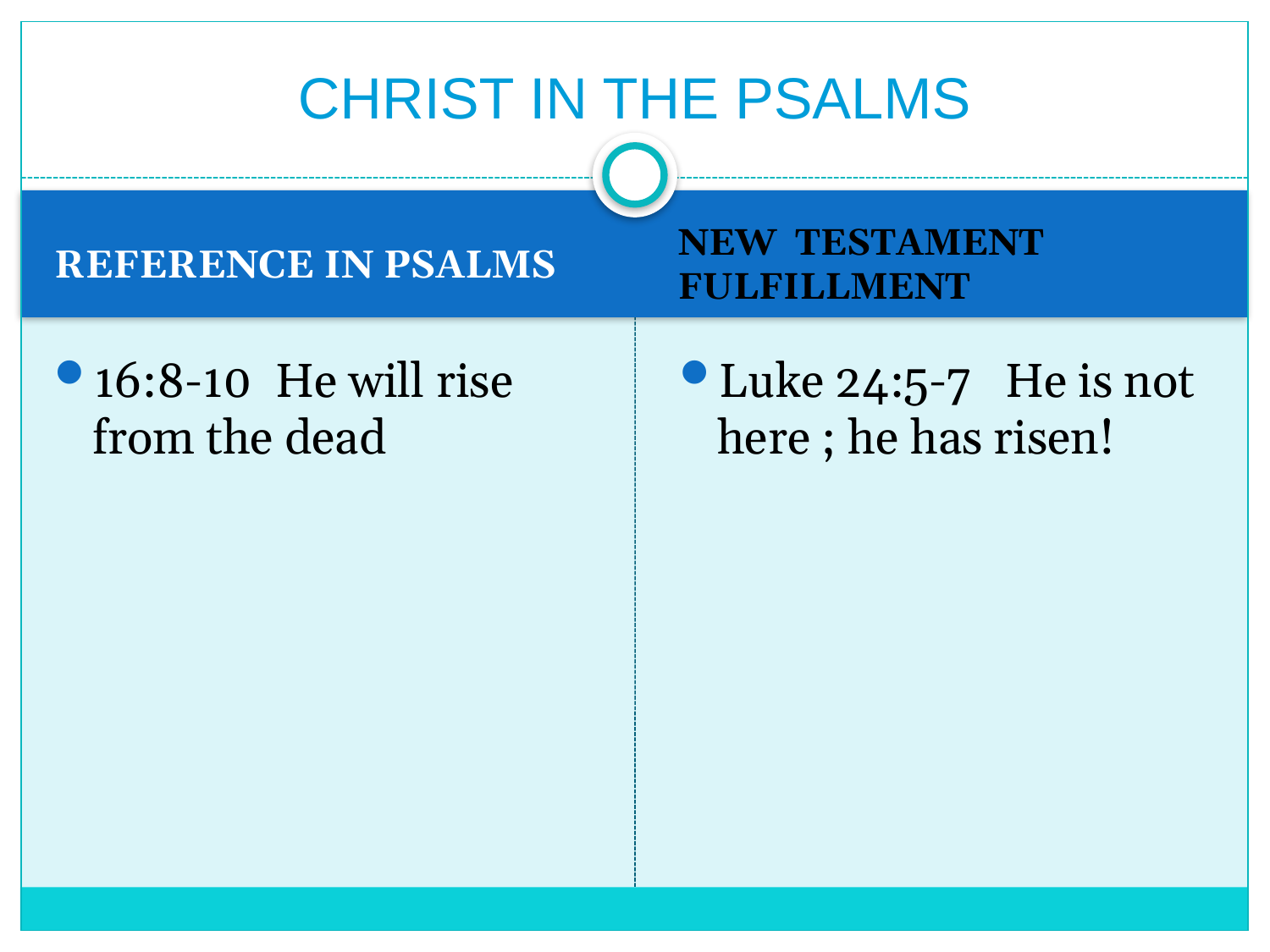

# CHRIST IN THE PSALMS
REFERENCE IN PSALMS
NEW  TESTAMENT FULFILLMENT
16:8-10  He will rise from the dead
Luke 24:5-7   He is not here ; he has risen!